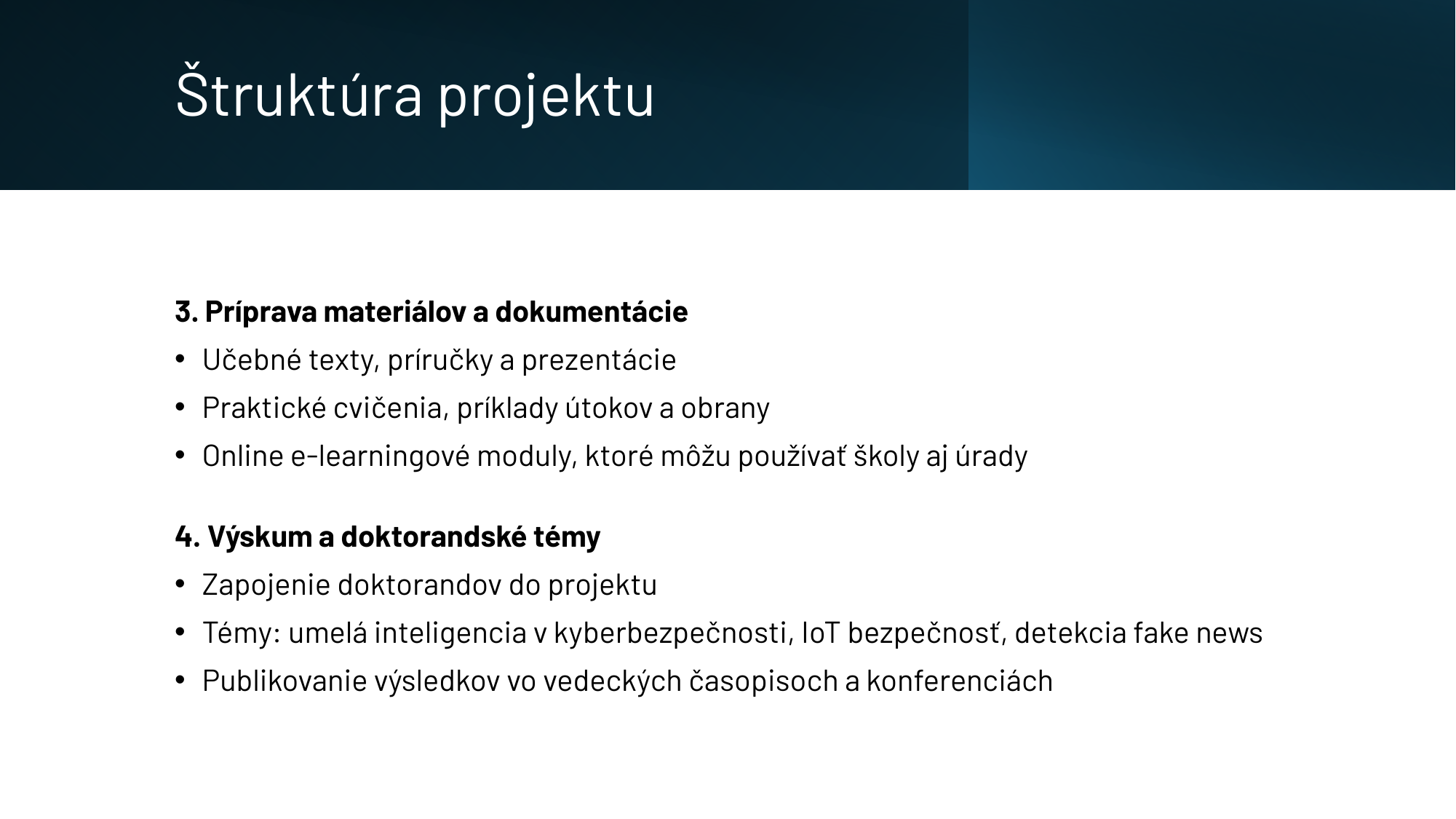

# Štruktúra projektu
3. Príprava materiálov a dokumentácie
Učebné texty, príručky a prezentácie
Praktické cvičenia, príklady útokov a obrany
Online e-learningové moduly, ktoré môžu používať školy aj úrady
4. Výskum a doktorandské témy
Zapojenie doktorandov do projektu
Témy: umelá inteligencia v kyberbezpečnosti, IoT bezpečnosť, detekcia fake news
Publikovanie výsledkov vo vedeckých časopisoch a konferenciách